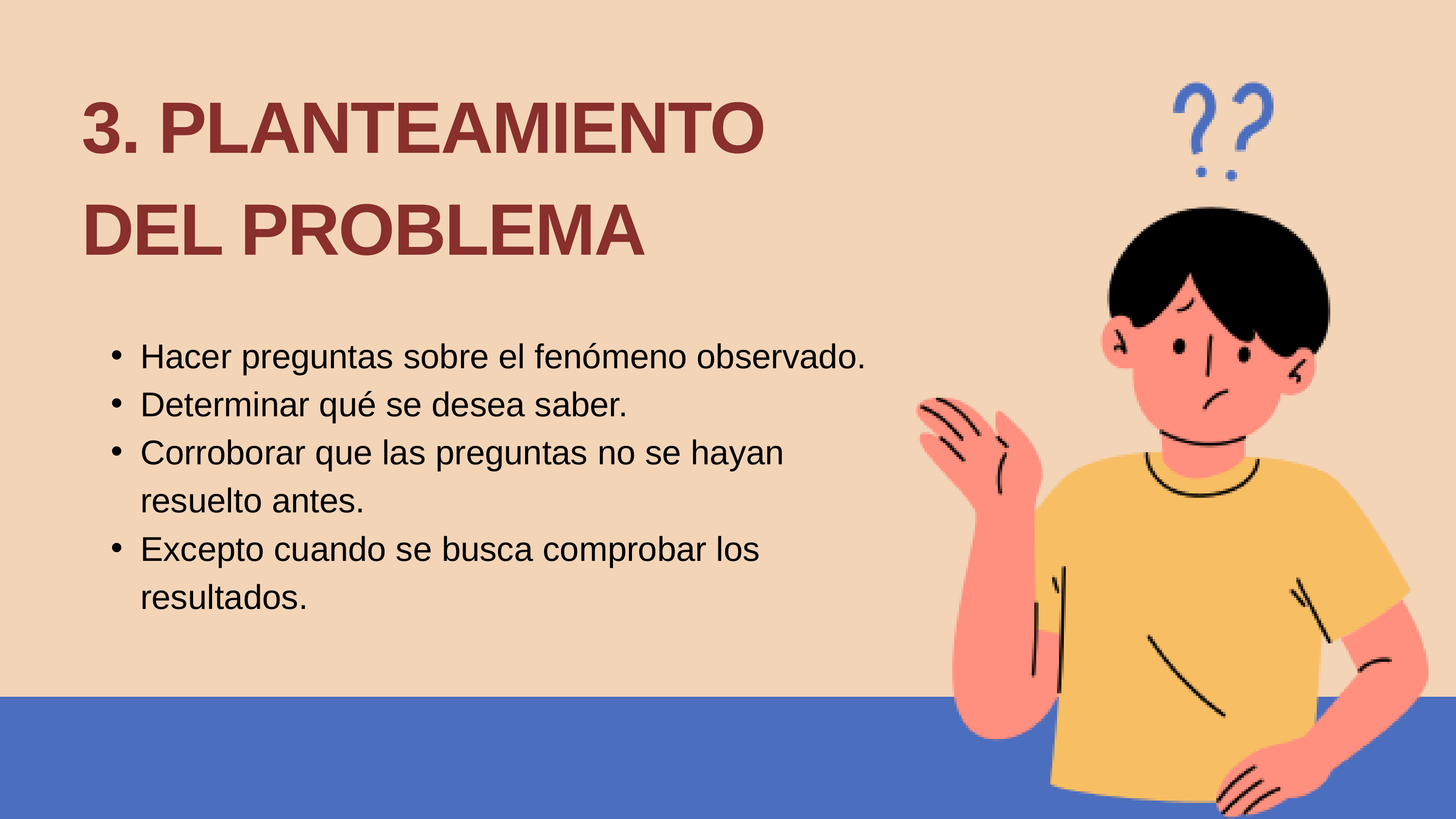

3. PLANTEAMIENTO
DEL PROBLEMA

Hacer preguntas sobre el fenómeno observado.
Determinar qué se desea saber.
Corroborar que las preguntas no se hayan resuelto antes.
Excepto cuando se busca comprobar los resultados.